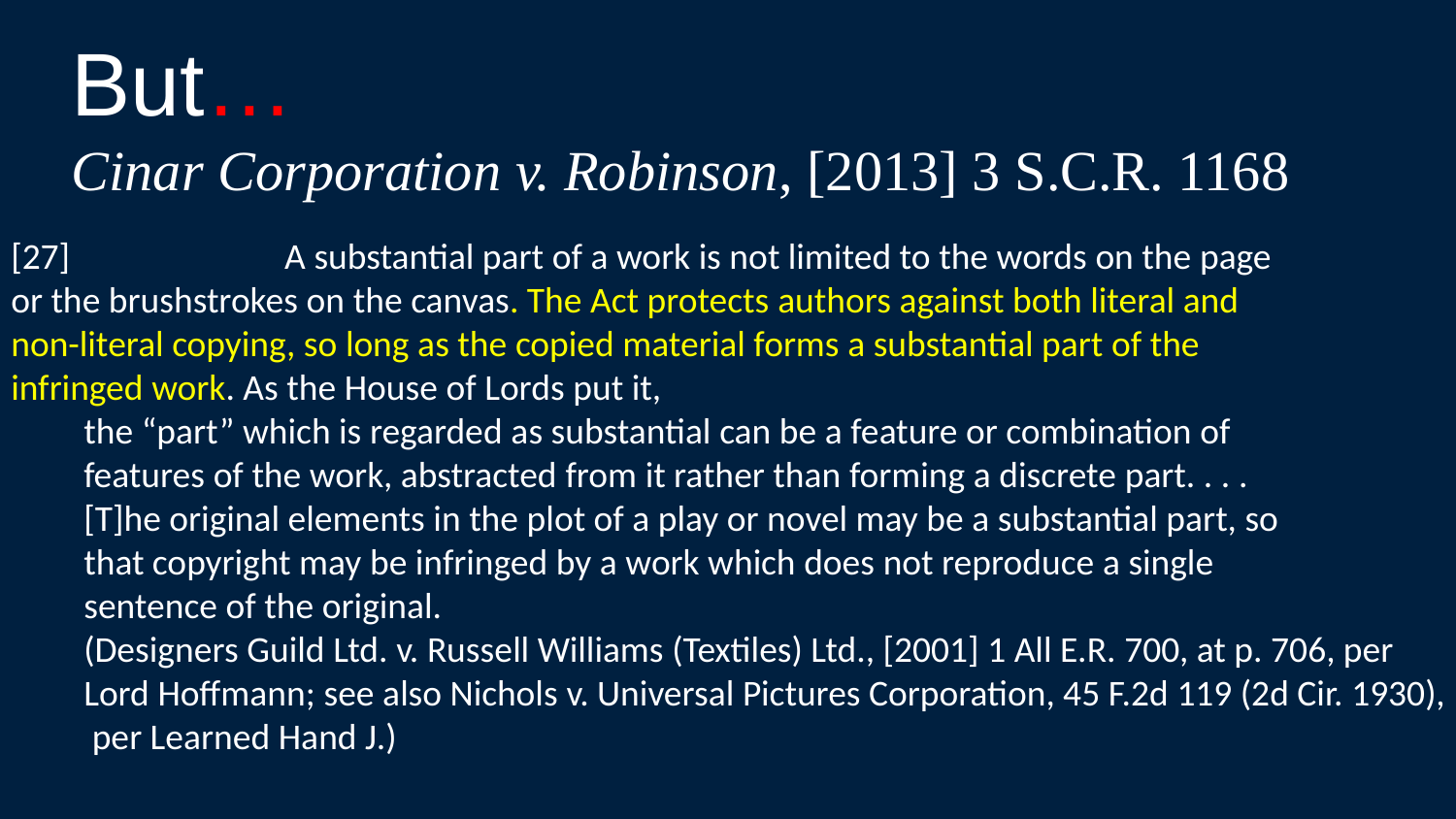

But…
Cinar Corporation v. Robinson, [2013] 3 S.C.R. 1168
[27]                          A substantial part of a work is not limited to the words on the page
or the brushstrokes on the canvas. The Act protects authors against both literal and
non-literal copying, so long as the copied material forms a substantial part of the
infringed work. As the House of Lords put it,
the “part” which is regarded as substantial can be a feature or combination of
features of the work, abstracted from it rather than forming a discrete part. . . .
[T]he original elements in the plot of a play or novel may be a substantial part, so
that copyright may be infringed by a work which does not reproduce a single
sentence of the original.
(Designers Guild Ltd. v. Russell Williams (Textiles) Ltd., [2001] 1 All E.R. 700, at p. 706, per
Lord Hoffmann; see also Nichols v. Universal Pictures Corporation, 45 F.2d 119 (2d Cir. 1930),
 per Learned Hand J.)